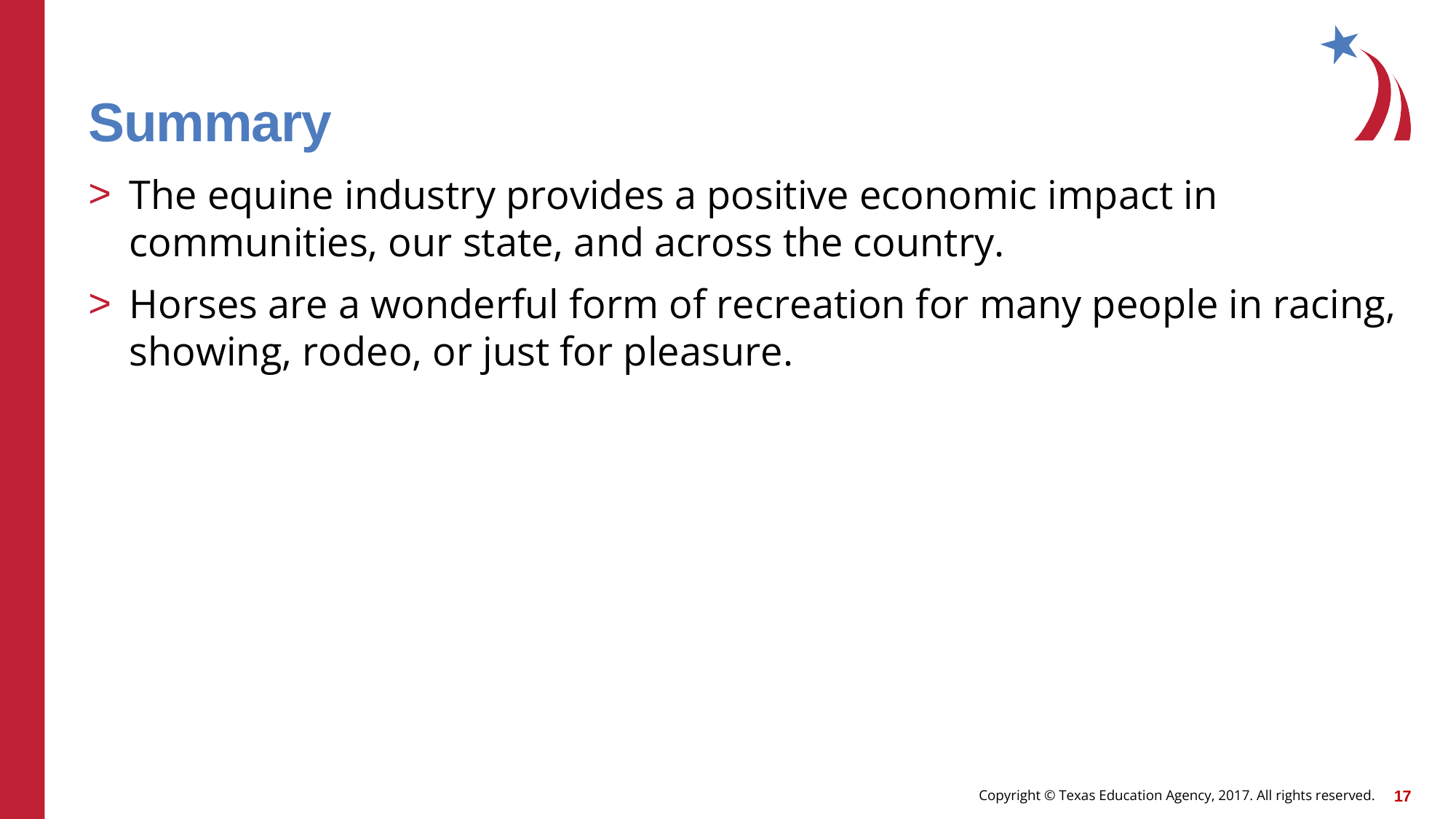

# Summary
The equine industry provides a positive economic impact in communities, our state, and across the country.
Horses are a wonderful form of recreation for many people in racing, showing, rodeo, or just for pleasure.